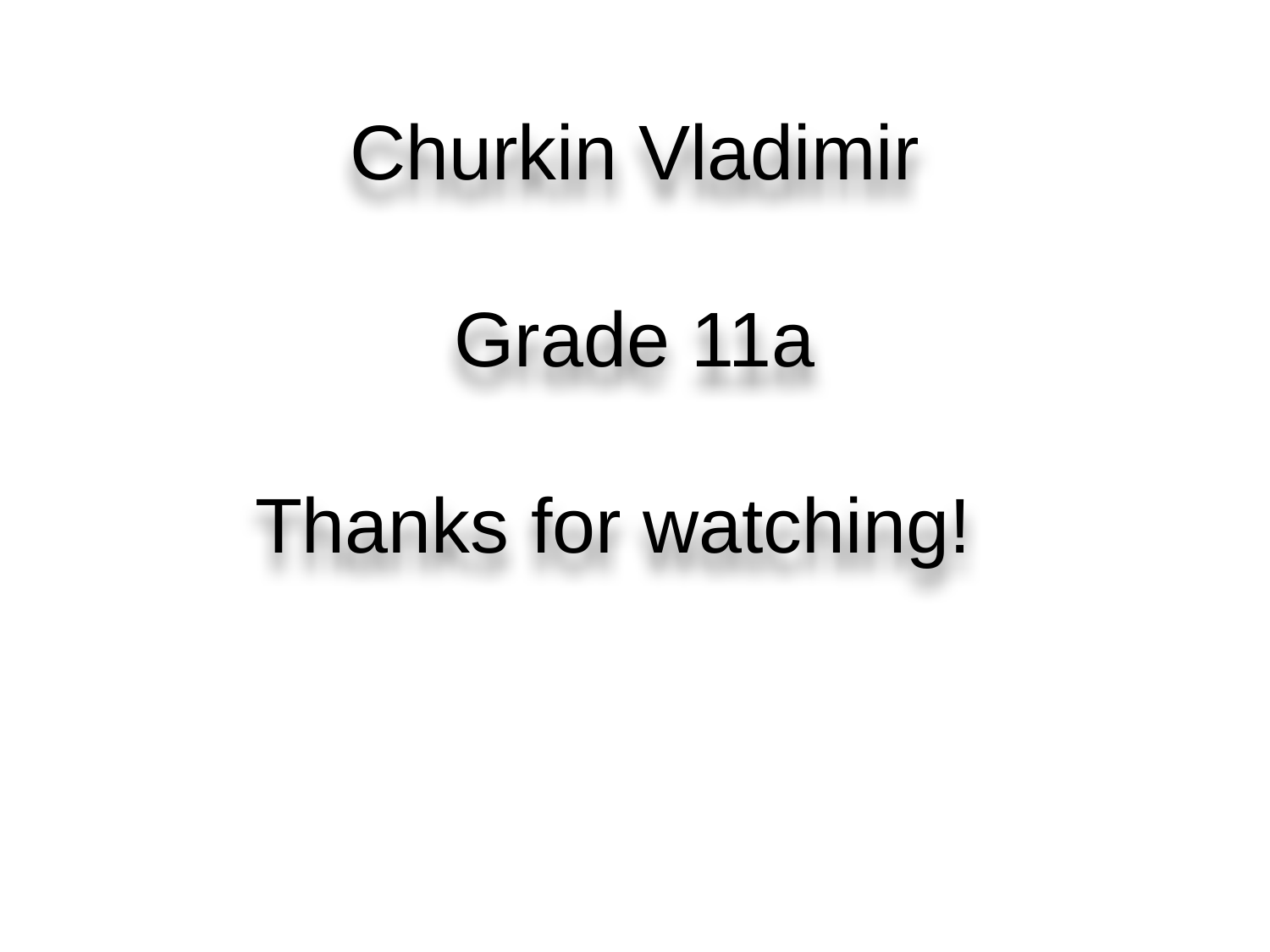

# Churkin Vladimir Grade 11a Thanks for watching!